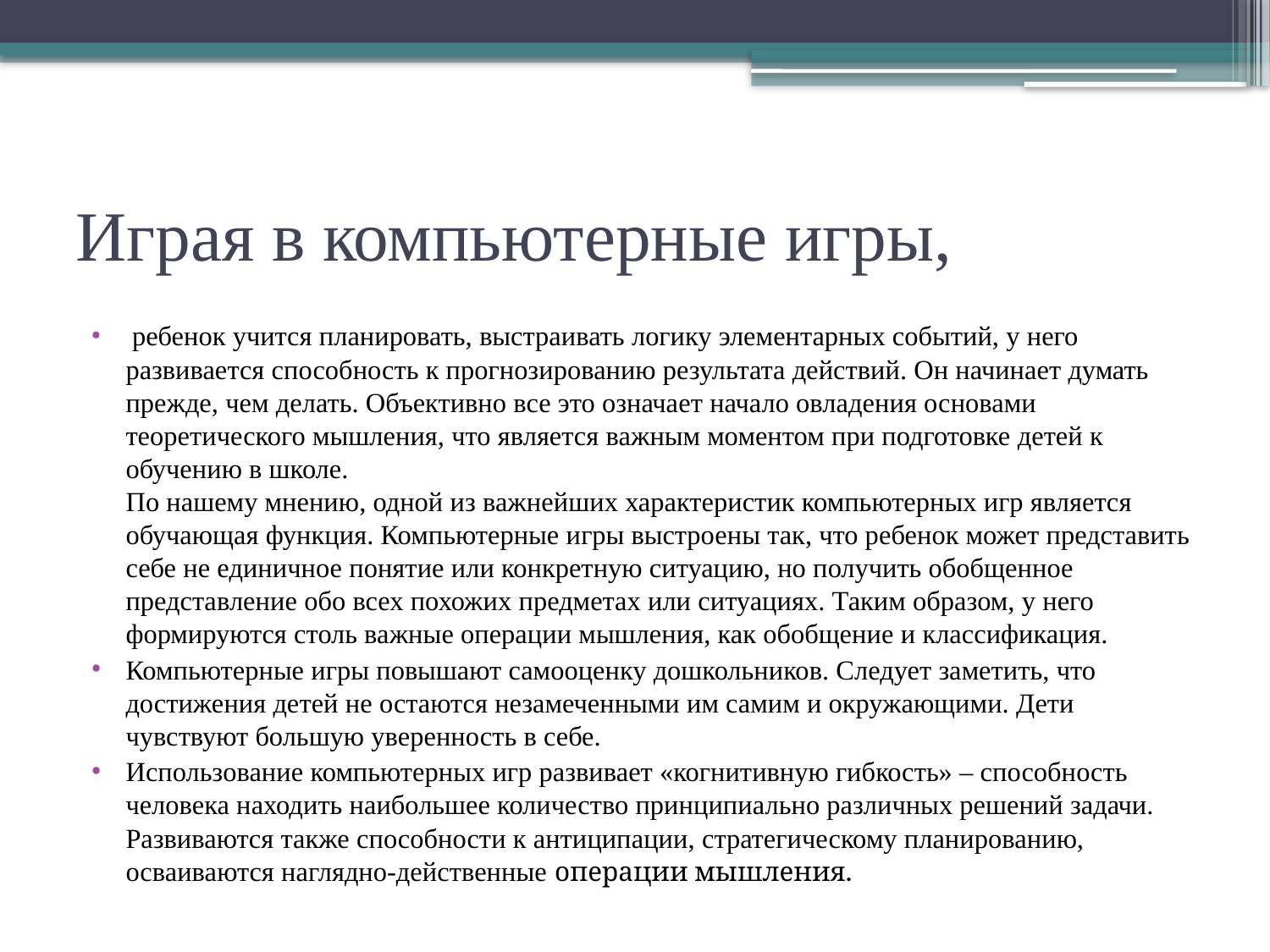

# Играя в компьютерные игры,
 ребенок учится планировать, выстраивать логику элементарных событий, у него развивается способность к прогнозированию результата действий. Он начинает думать прежде, чем делать. Объективно все это означает начало овладения основами теоретического мышления, что является важным моментом при подготовке детей к обучению в школе. 
По нашему мнению, одной из важнейших характеристик компьютерных игр является обучающая функция. Компьютерные игры выстроены так, что ребенок может представить себе не единичное понятие или конкретную ситуацию, но получить обобщенное представление обо всех похожих предметах или ситуациях. Таким образом, у него формируются столь важные операции мышления, как обобщение и классификация.
Компьютерные игры повышают самооценку дошкольников. Следует заметить, что достижения детей не остаются незамеченными им самим и окружающими. Дети чувствуют большую уверенность в себе.
Использование компьютерных игр развивает «когнитивную гибкость» – способность человека находить наибольшее количество принципиально различных решений задачи. Развиваются также способности к антиципации, стратегическому планированию, осваиваются наглядно-действенные операции мышления.